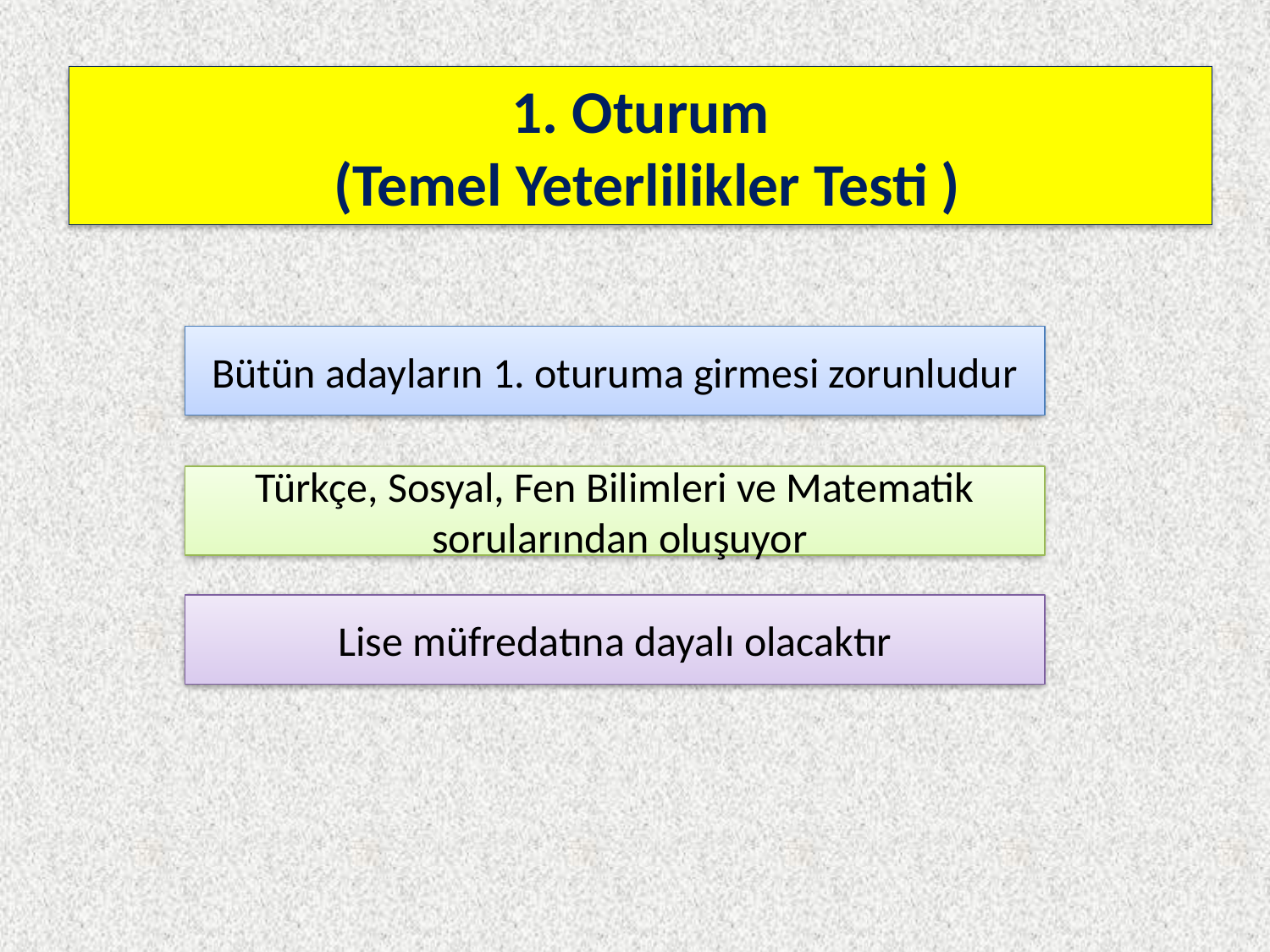

# 1. Oturum (Temel Yeterlilikler Testi )
Bütün adayların 1. oturuma girmesi zorunludur
Türkçe, Sosyal, Fen Bilimleri ve Matematik
 sorularından oluşuyor
Lise müfredatına dayalı olacaktır
3